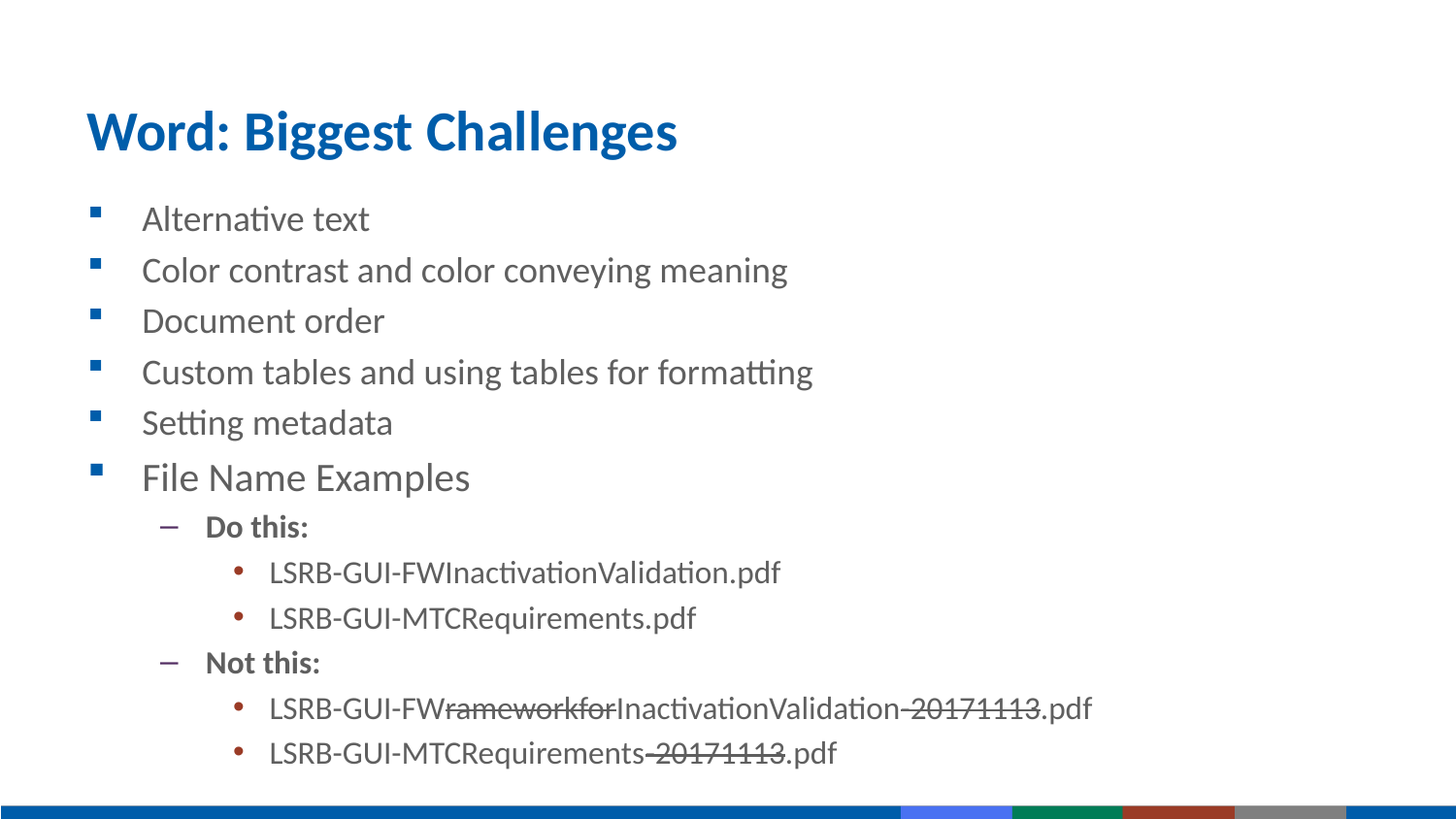

# Word: Biggest Challenges
Alternative text
Color contrast and color conveying meaning
Document order
Custom tables and using tables for formatting
Setting metadata
File Name Examples
Do this:
LSRB-GUI-FWInactivationValidation.pdf
LSRB-GUI-MTCRequirements.pdf
Not this:
LSRB-GUI-FWrameworkforInactivationValidation-20171113.pdf
LSRB-GUI-MTCRequirements-20171113.pdf